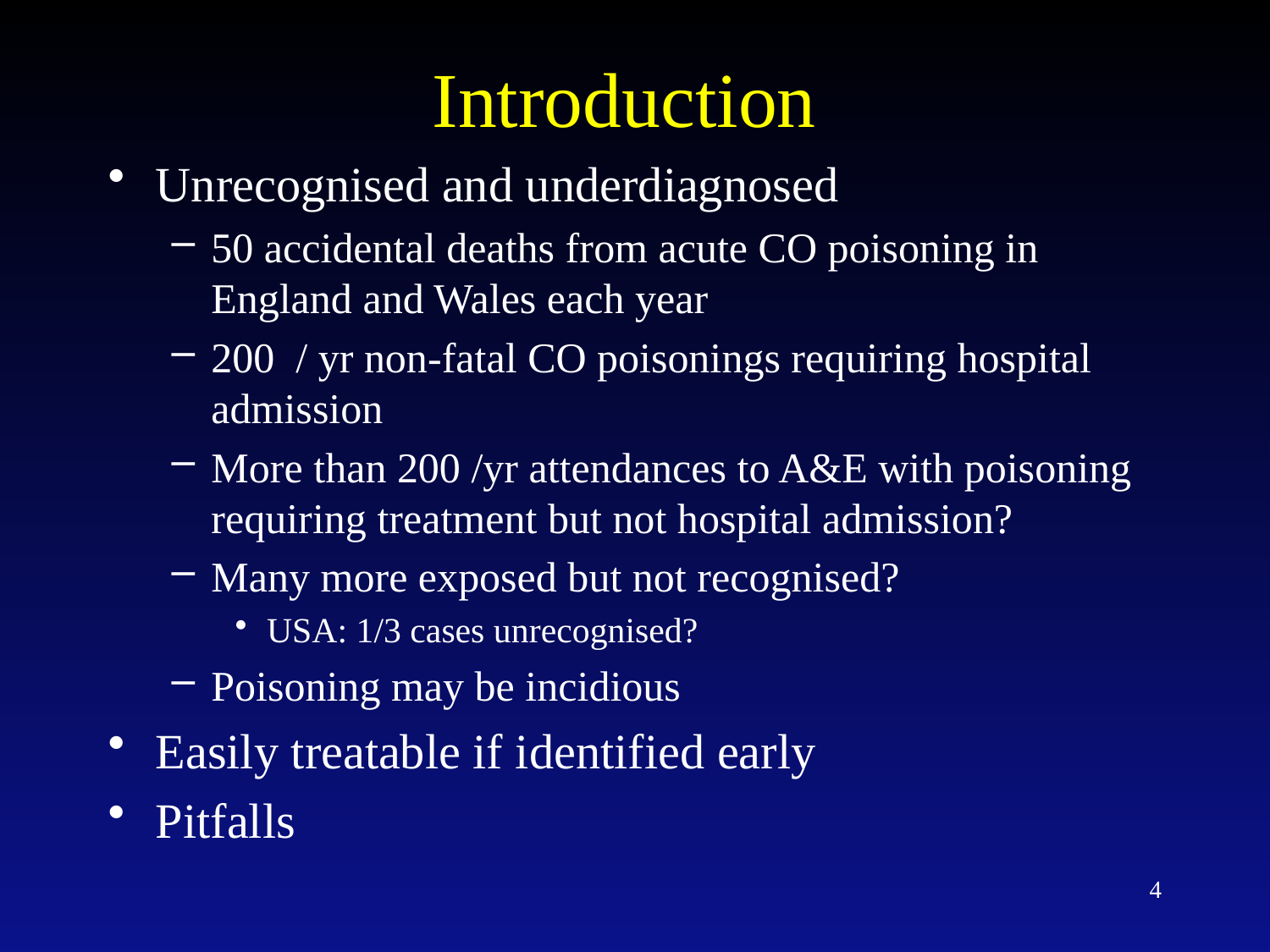

# Introduction
Unrecognised and underdiagnosed
50 accidental deaths from acute CO poisoning in England and Wales each year
200  / yr non-fatal CO poisonings requiring hospital admission
More than 200 /yr attendances to A&E with poisoning  requiring treatment but not hospital admission?
Many more exposed but not recognised?
USA: 1/3 cases unrecognised?
Poisoning may be incidious
Easily treatable if identified early
Pitfalls

4